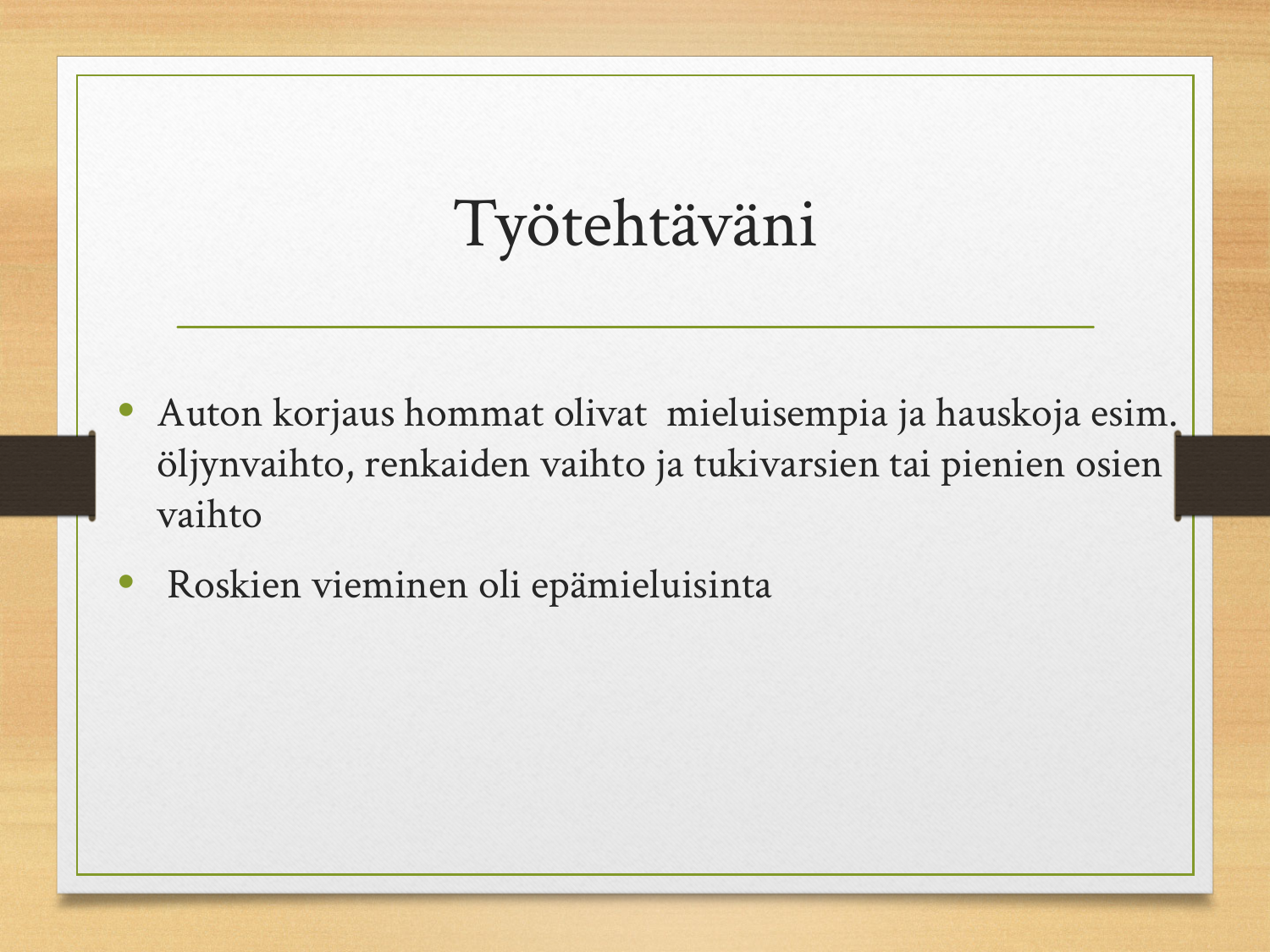

# Työtehtäväni

Auton korjaus hommat olivat  mieluisempia ja hauskoja esim. öljynvaihto, renkaiden vaihto ja tukivarsien tai pienien osien vaihto
 Roskien vieminen oli epämieluisinta